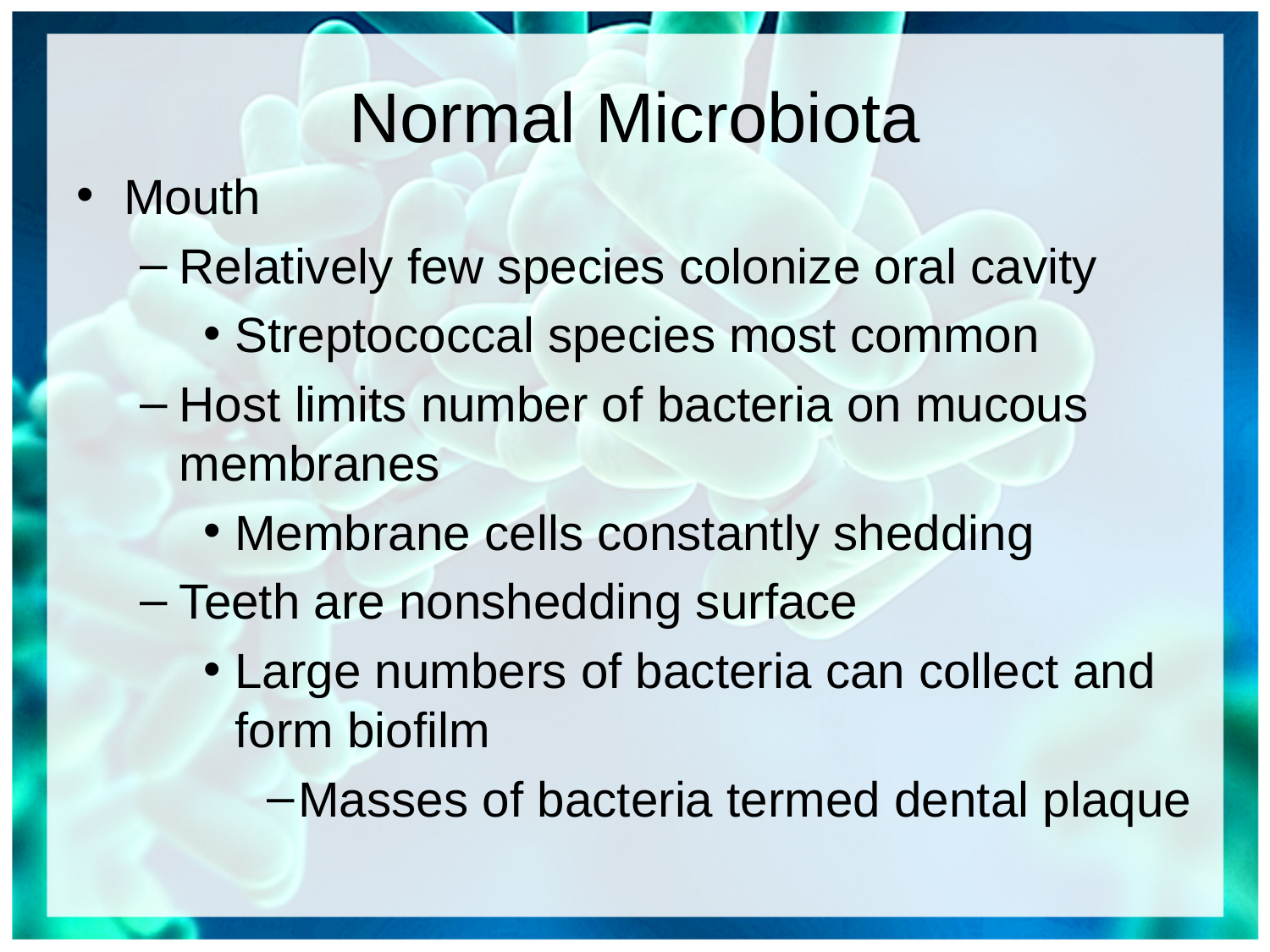

# Normal Microbiota
Mouth
Relatively few species colonize oral cavity
Streptococcal species most common
Host limits number of bacteria on mucous membranes
Membrane cells constantly shedding
Teeth are nonshedding surface
Large numbers of bacteria can collect and form biofilm
Masses of bacteria termed dental plaque